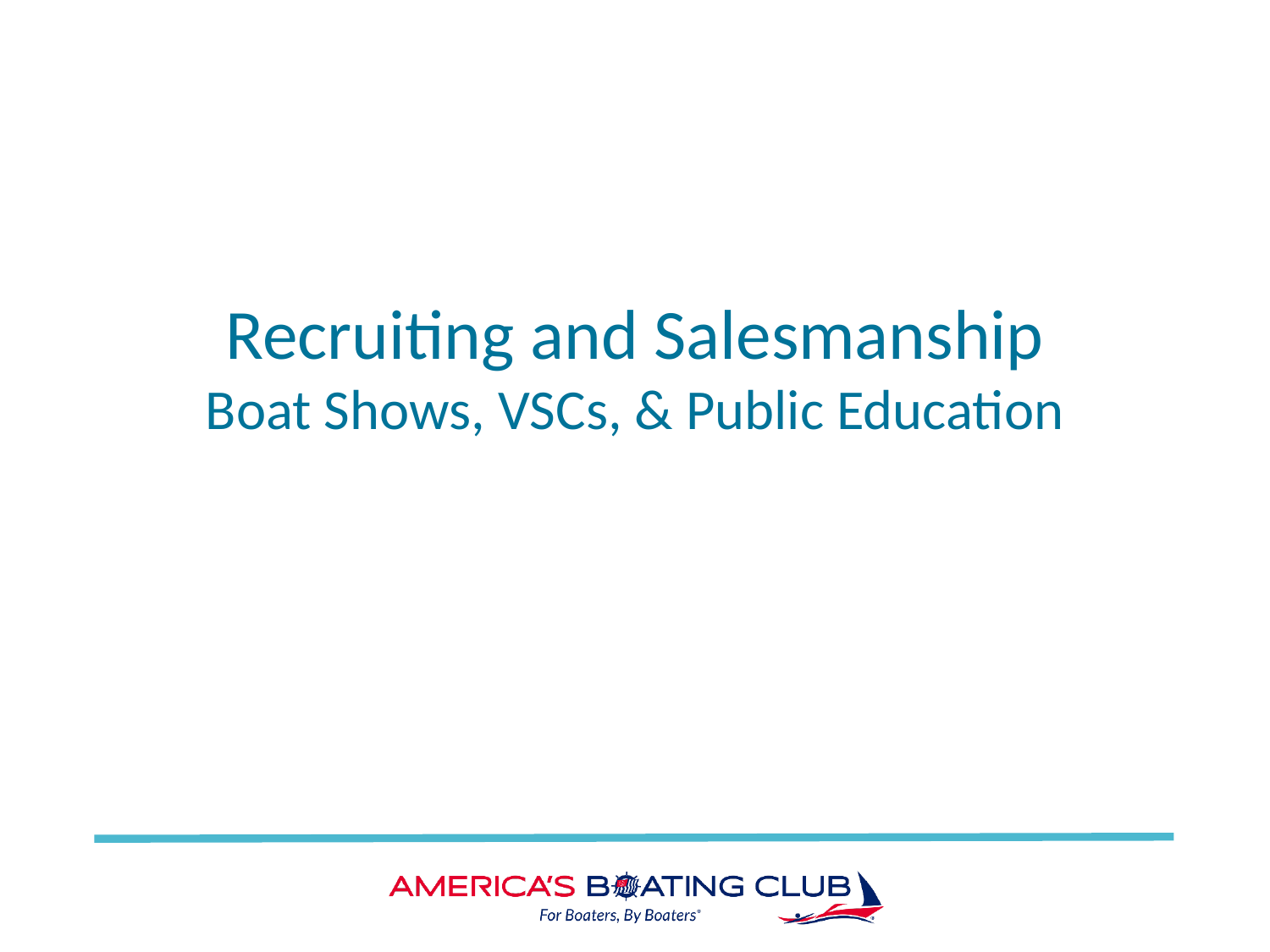

# Recruiting and Salesmanship Boat Shows, VSCs, & Public Education